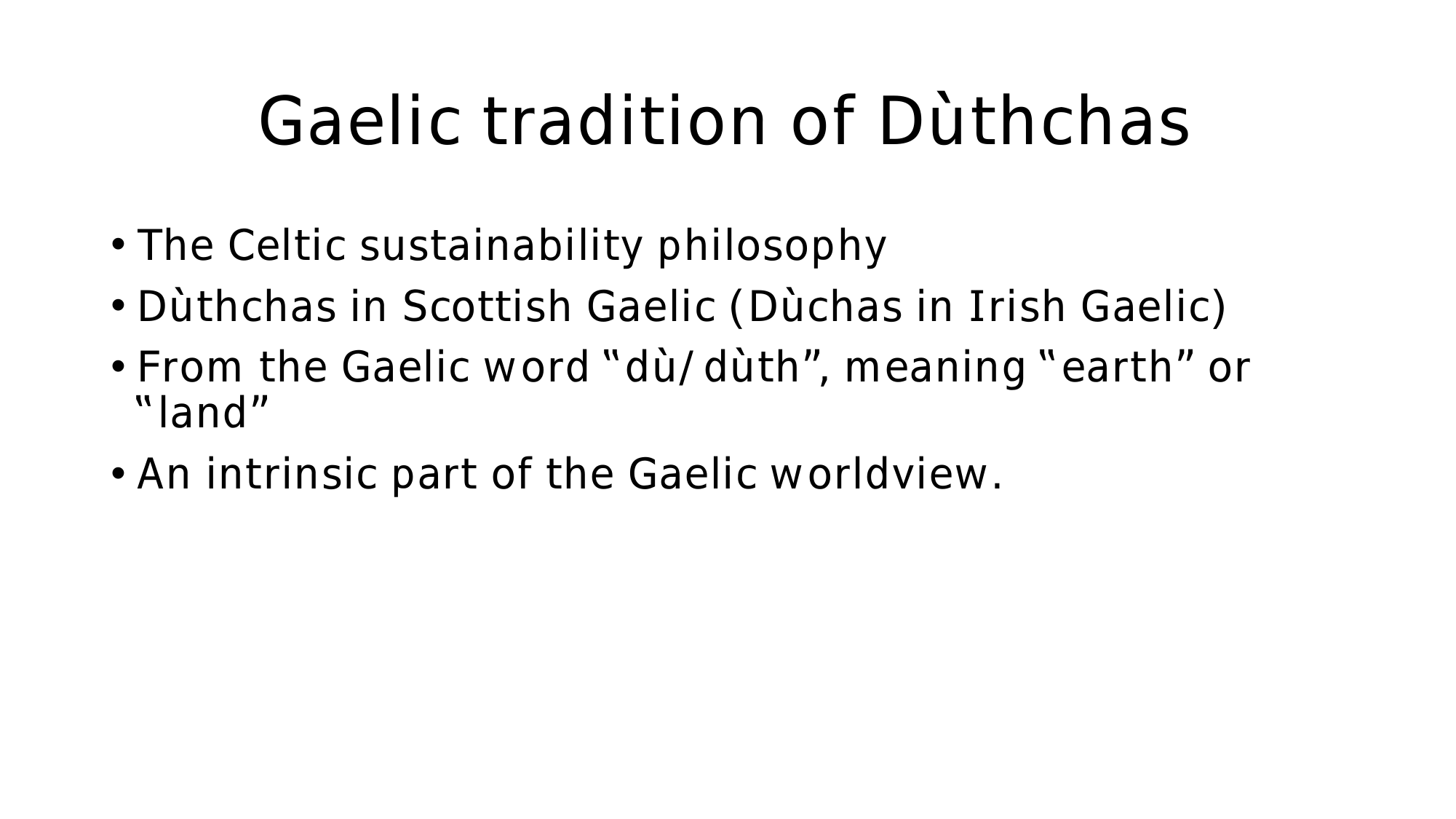

# Gaelic tradition of Dùthchas
The Celtic sustainability philosophy
Dùthchas in Scottish Gaelic (Dùchas in Irish Gaelic)
From the Gaelic word “dù/dùth”, meaning “earth” or “land”
An intrinsic part of the Gaelic worldview.